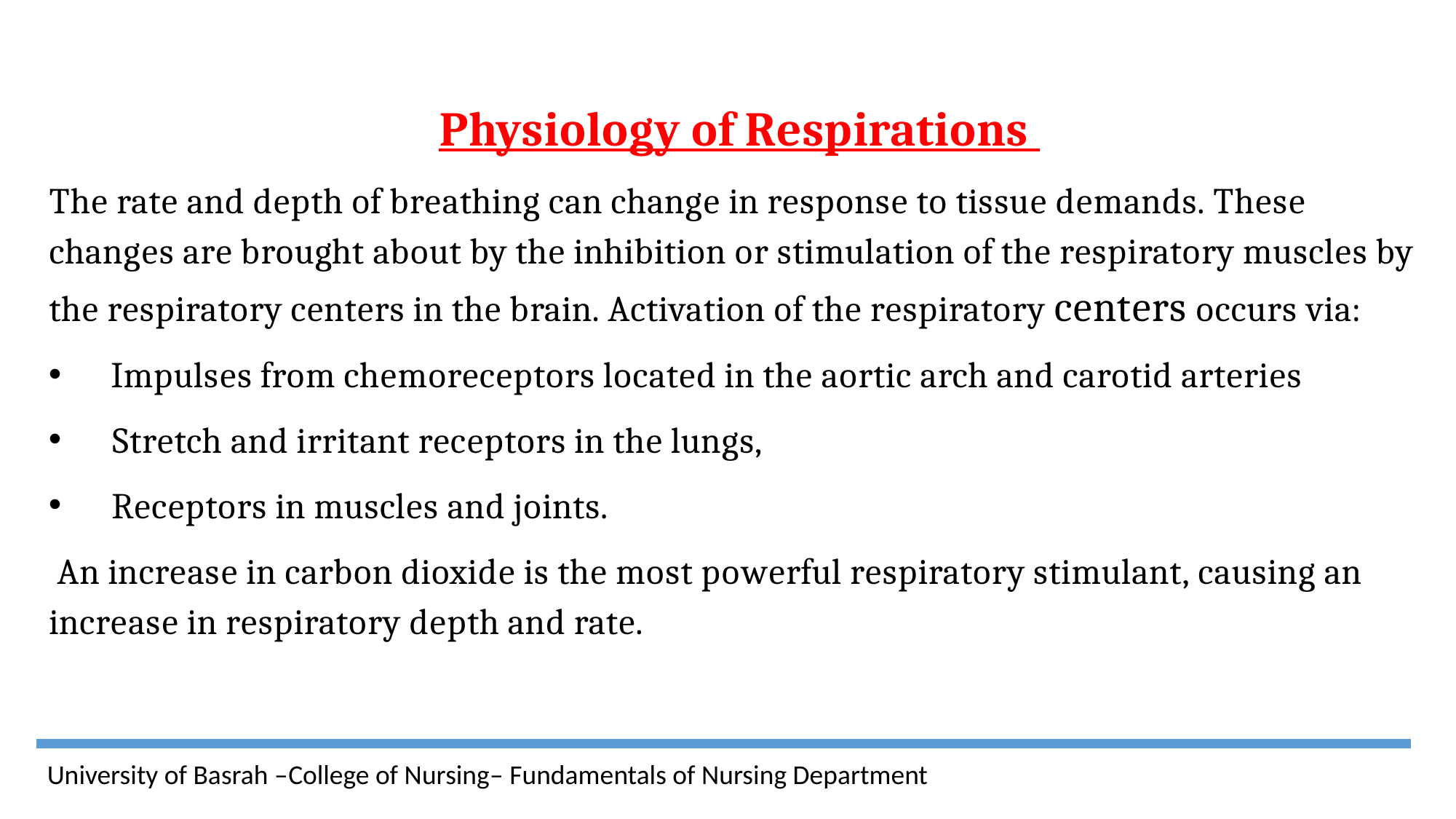

Physiology of Respirations
The rate and depth of breathing can change in response to tissue demands. These changes are brought about by the inhibition or stimulation of the respiratory muscles by the respiratory centers in the brain. Activation of the respiratory centers occurs via:
 Impulses from chemoreceptors located in the aortic arch and carotid arteries
 Stretch and irritant receptors in the lungs,
 Receptors in muscles and joints.
 An increase in carbon dioxide is the most powerful respiratory stimulant, causing an increase in respiratory depth and rate.

University of Basrah –College of Nursing– Fundamentals of Nursing Department